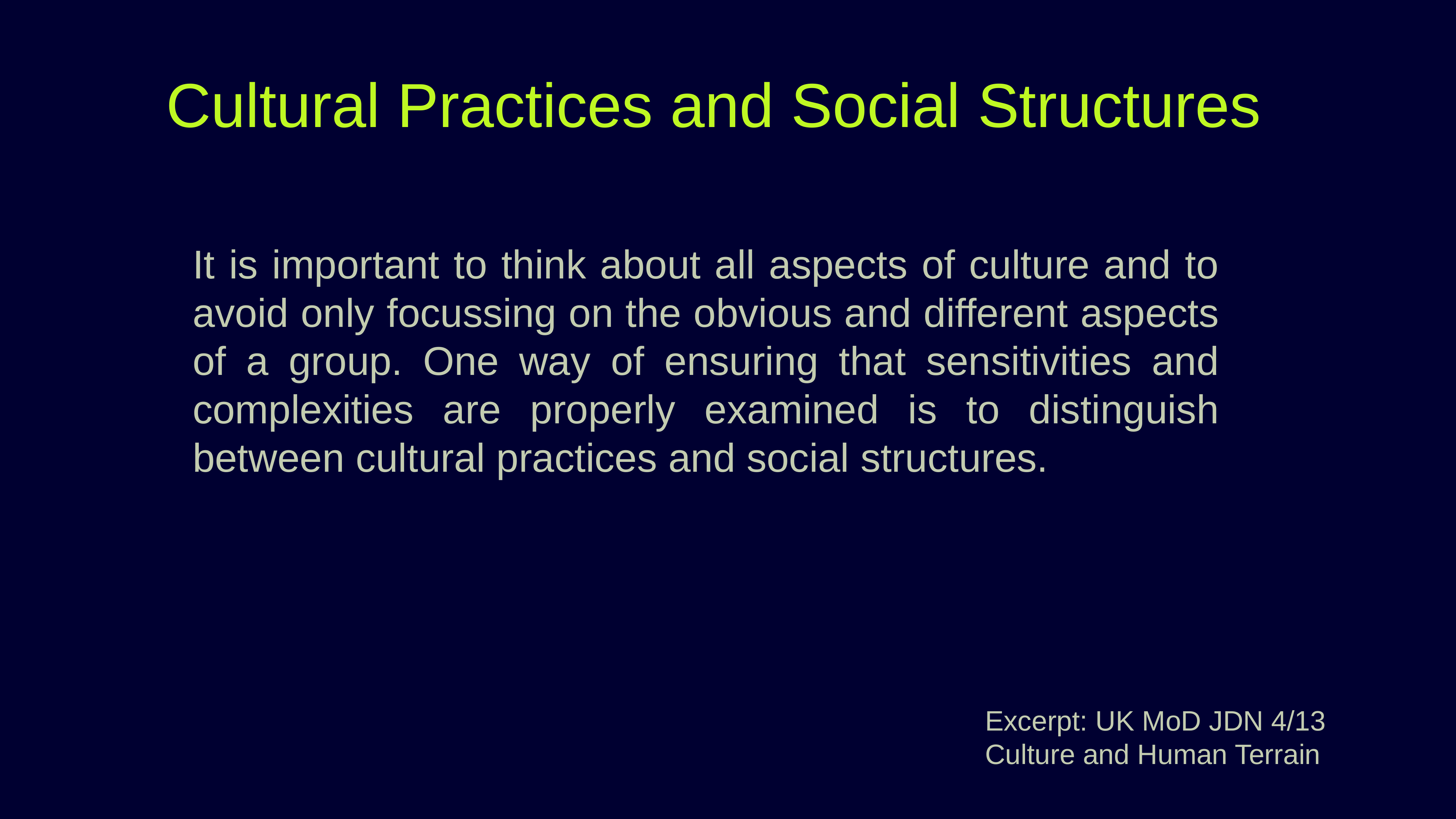

Cultural Practices and Social Structures
It is important to think about all aspects of culture and to avoid only focussing on the obvious and different aspects of a group. One way of ensuring that sensitivities and complexities are properly examined is to distinguish between cultural practices and social structures.

Excerpt: UK MoD JDN 4/13
Culture and Human Terrain